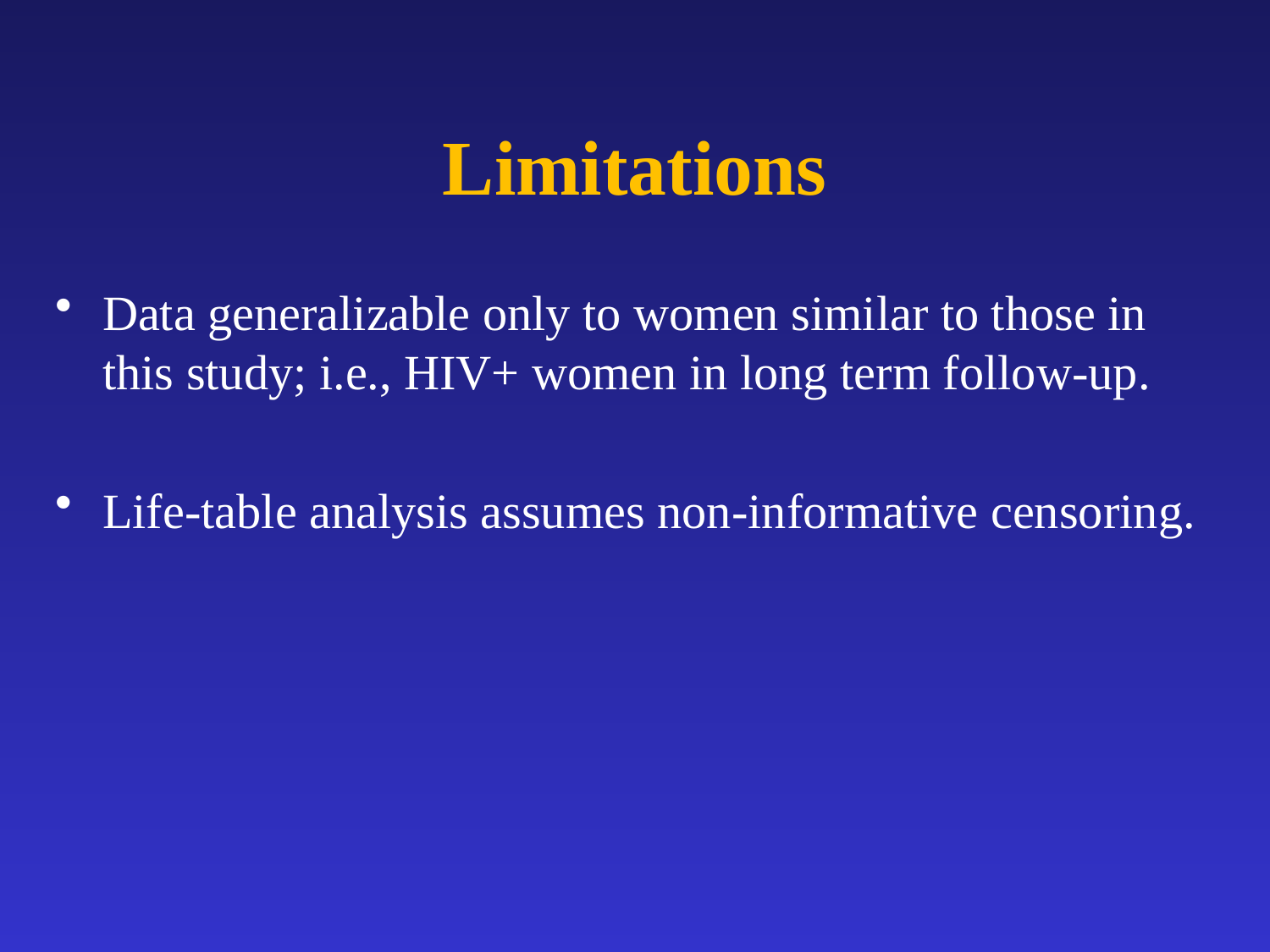

# Limitations
Data generalizable only to women similar to those in this study; i.e., HIV+ women in long term follow-up.

Life-table analysis assumes non-informative censoring.